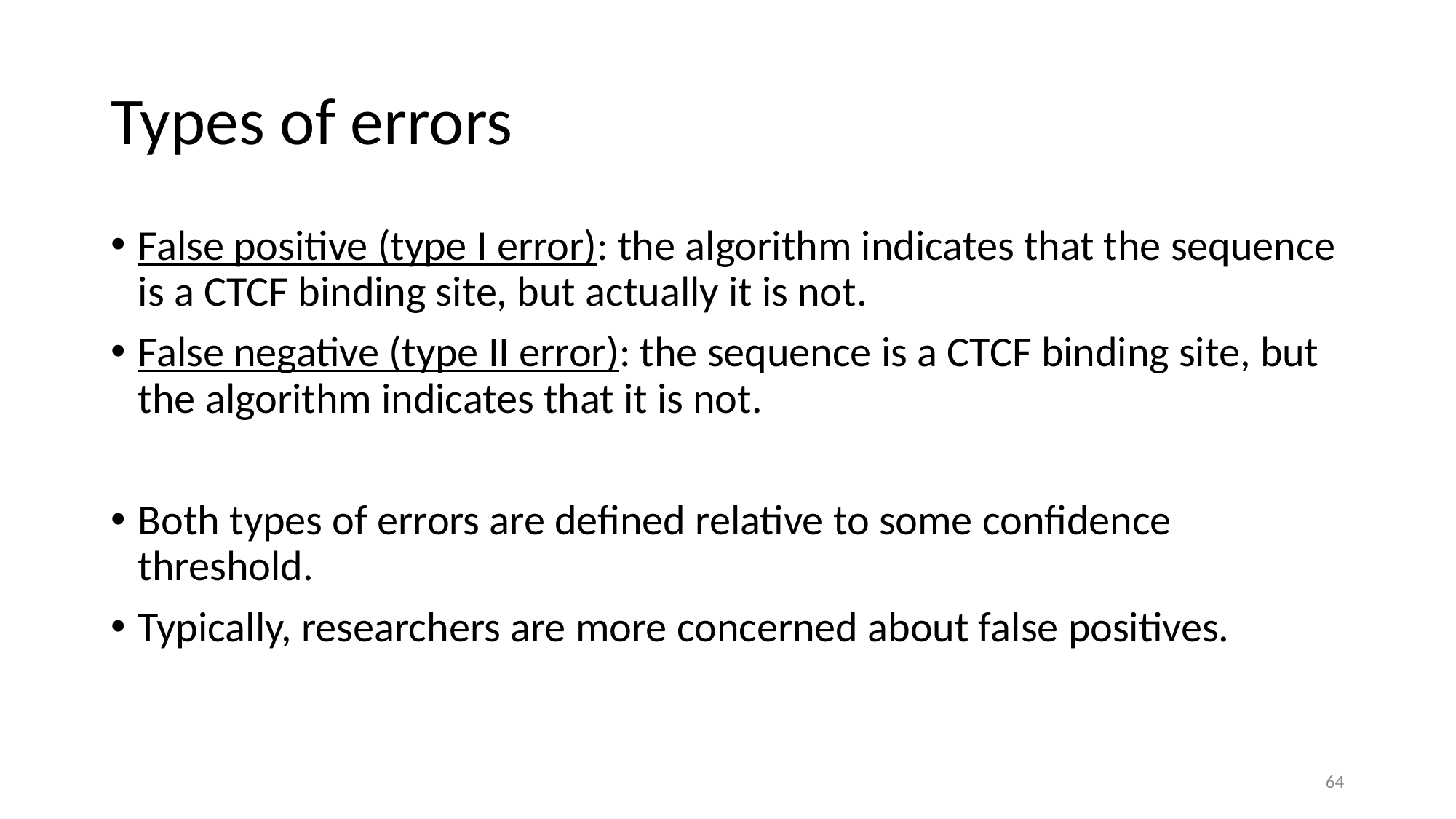

# Types of errors
False positive (type I error): the algorithm indicates that the sequence is a CTCF binding site, but actually it is not.
False negative (type II error): the sequence is a CTCF binding site, but the algorithm indicates that it is not.

Both types of errors are defined relative to some confidence threshold.
Typically, researchers are more concerned about false positives.
64